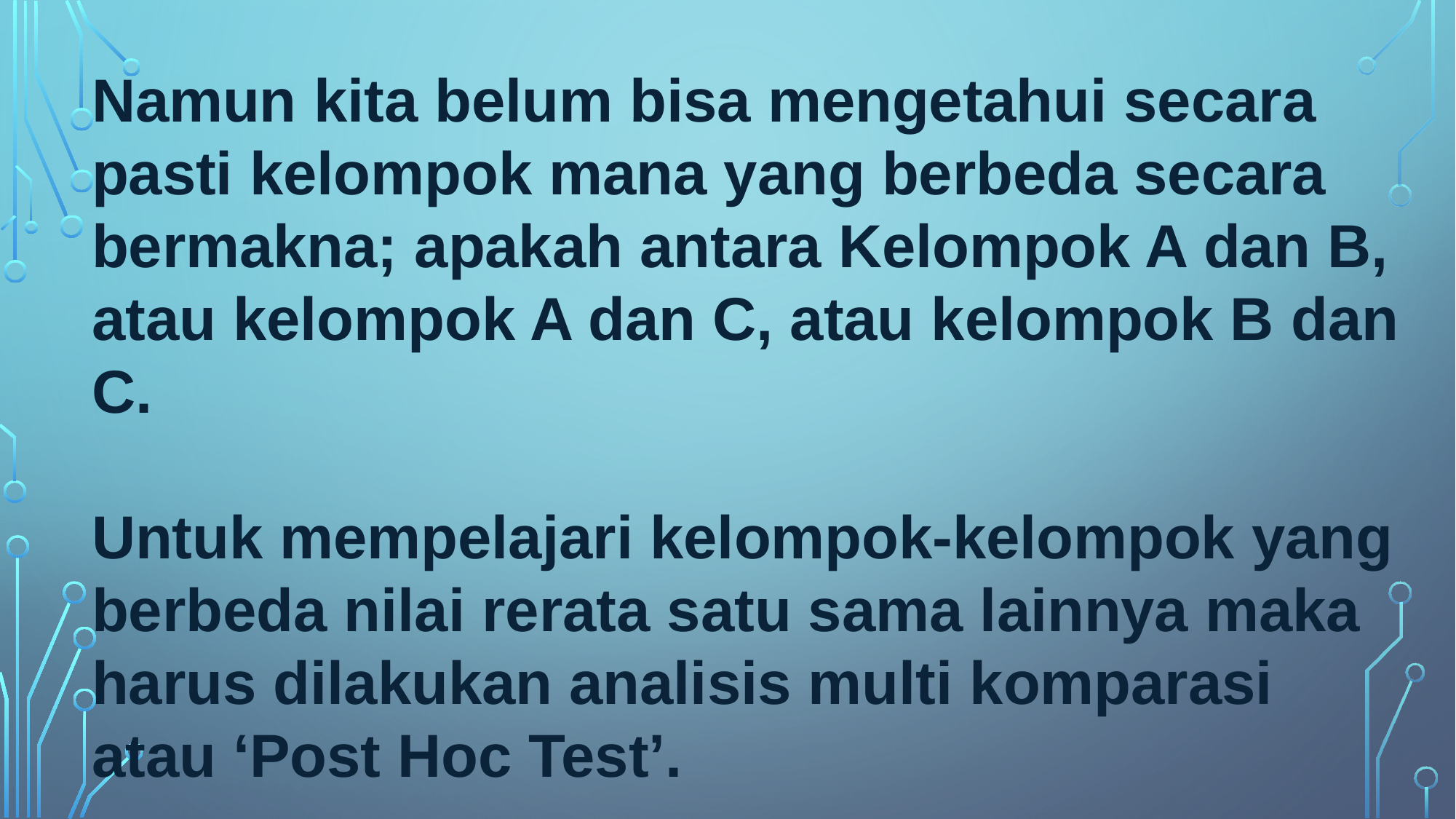

Namun kita belum bisa mengetahui secara pasti kelompok mana yang berbeda secara bermakna; apakah antara Kelompok A dan B, atau kelompok A dan C, atau kelompok B dan C.

Untuk mempelajari kelompok-kelompok yang berbeda nilai rerata satu sama lainnya maka harus dilakukan analisis multi komparasi atau ‘Post Hoc Test’.